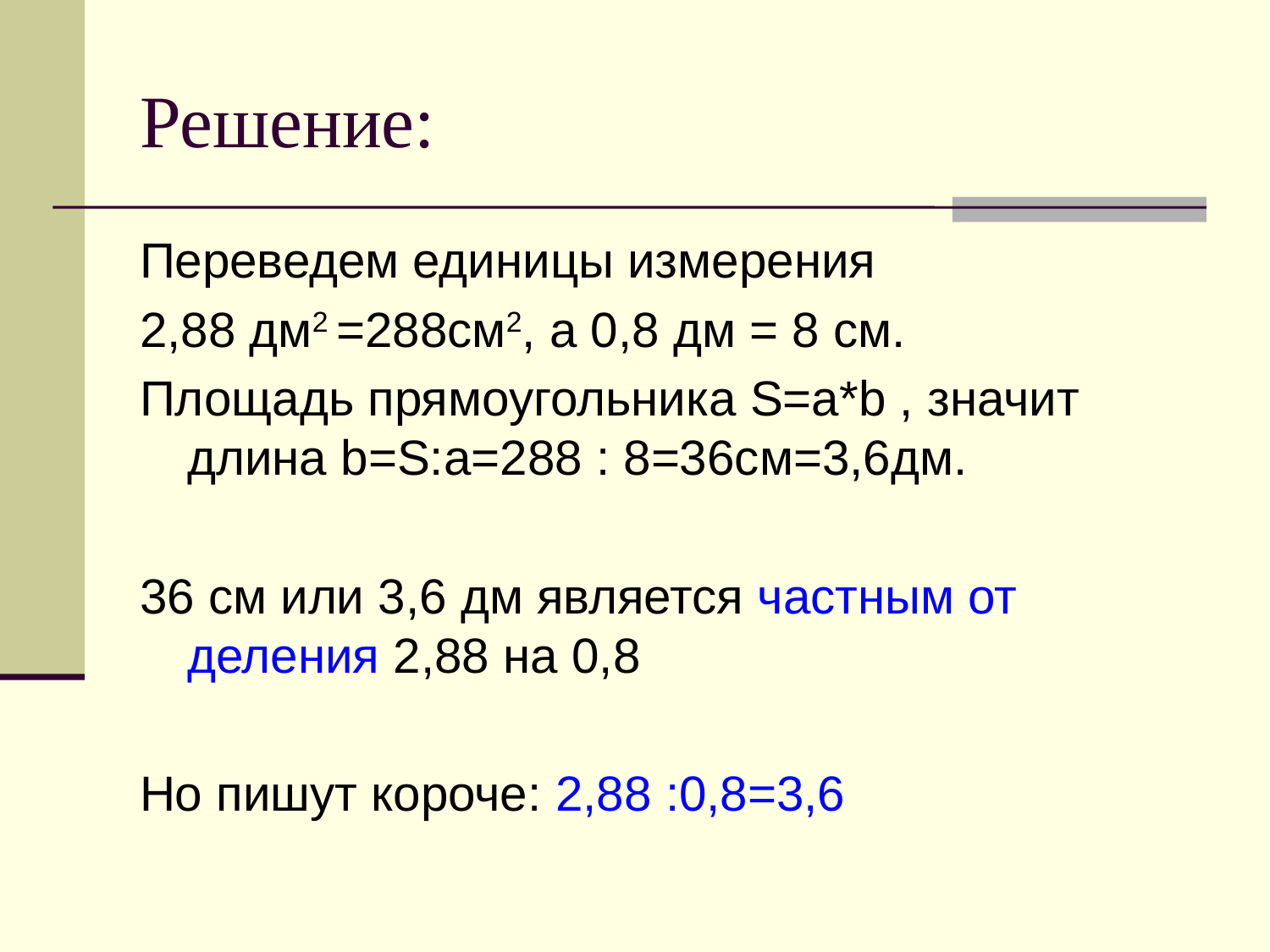

# Решение:
Переведем единицы измерения
2,88 дм2 =288см2, а 0,8 дм = 8 см.
Площадь прямоугольника S=a*b , значит длина b=S:a=288 : 8=36см=3,6дм.

36 см или 3,6 дм является частным от деления 2,88 на 0,8

Но пишут короче: 2,88 :0,8=3,6